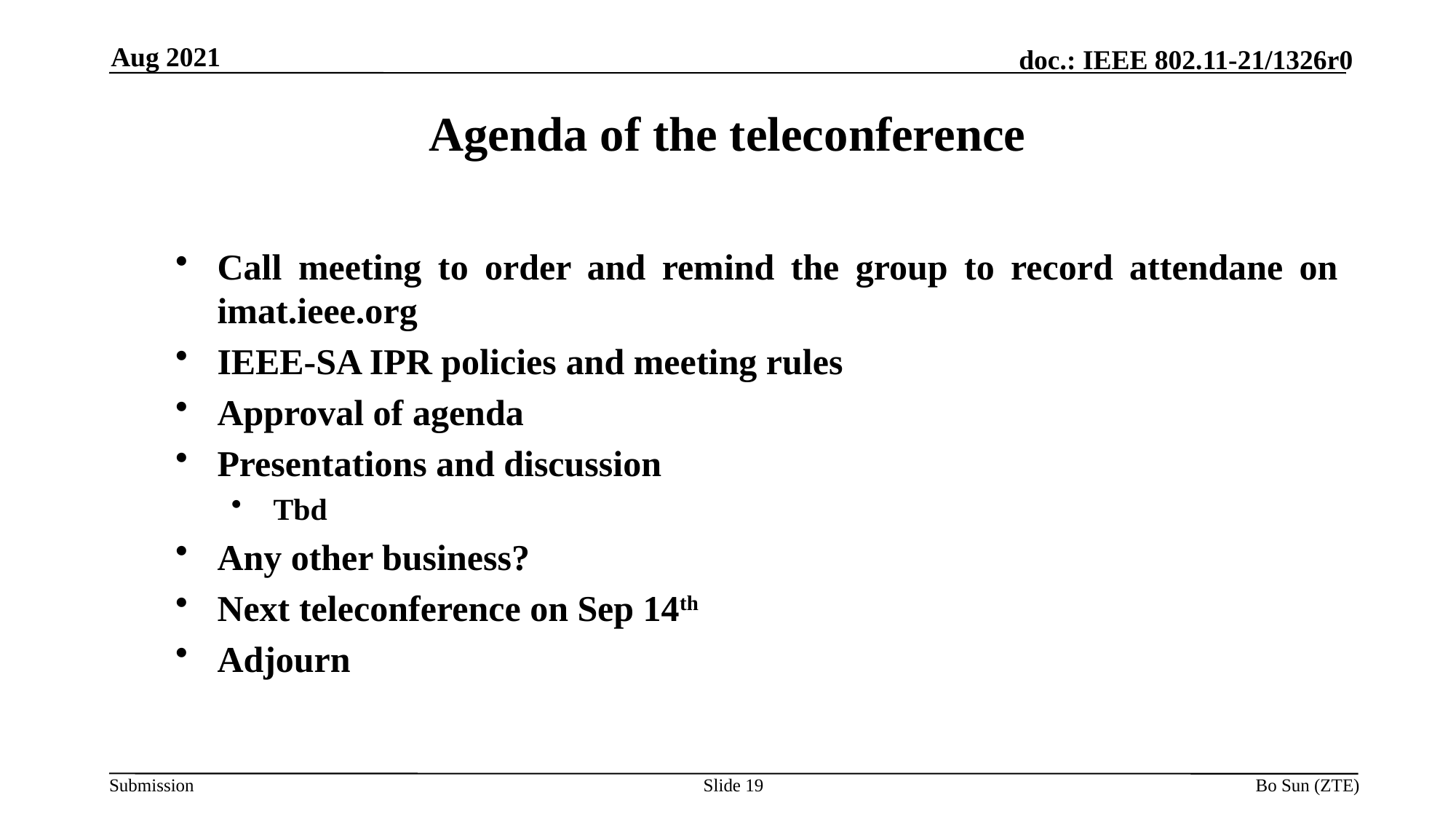

Aug 2021
Agenda of the teleconference
Call meeting to order and remind the group to record attendane on imat.ieee.org
IEEE-SA IPR policies and meeting rules
Approval of agenda
Presentations and discussion
Tbd
Any other business?
Next teleconference on Sep 14th
Adjourn
Slide 19
Bo Sun (ZTE)